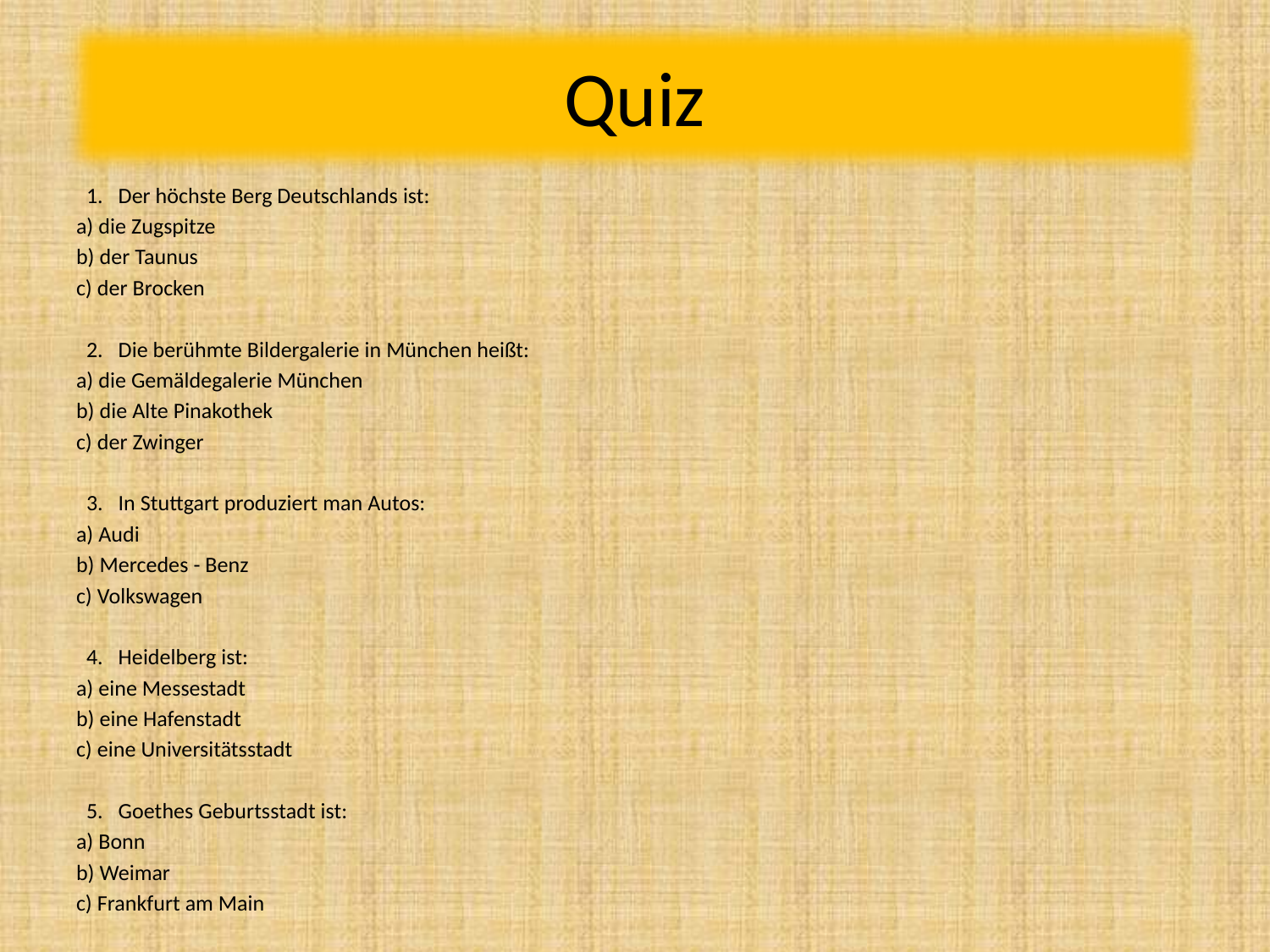

Quiz
#
  1.   Der höchste Berg Deutschlands ist:
a) die Zugspitze
b) der Taunus
c) der Brocken

  2.   Die berühmte Bildergalerie in München heißt:
a) die Gemäldegalerie München
b) die Alte Pinakothek
c) der Zwinger

  3.   In Stuttgart produziert man Autos:
a) Audi
b) Mercedes - Benz
c) Volkswagen

  4.   Heidelberg ist:
a) eine Messestadt
b) eine Hafenstadt
c) eine Universitätsstadt

  5.   Goethes Geburtsstadt ist:
a) Bonn
b) Weimar
c) Frankfurt am Main